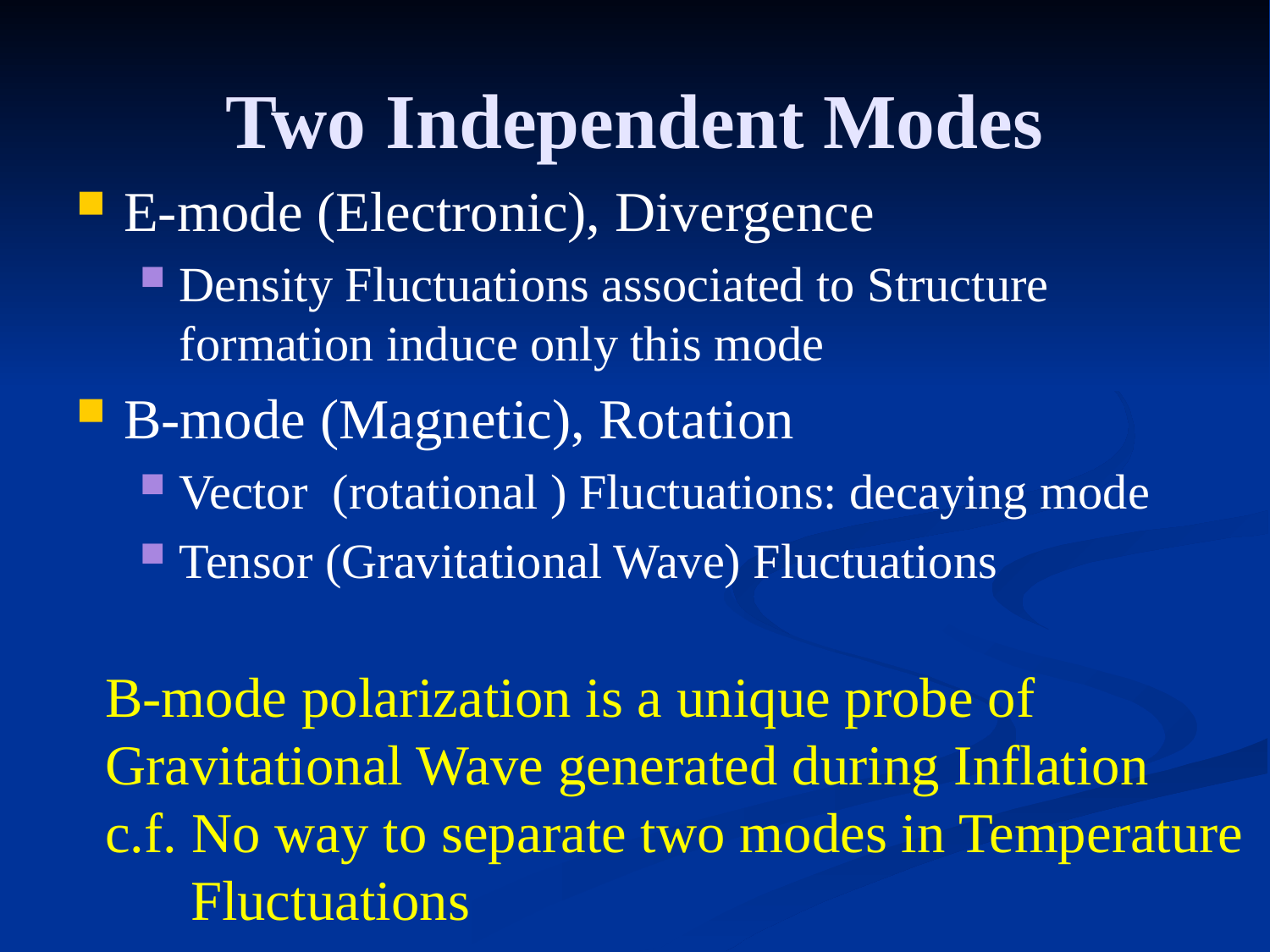

# Two Independent Modes
E-mode (Electronic), Divergence
Density Fluctuations associated to Structure formation induce only this mode
B-mode (Magnetic), Rotation
Vector  (rotational ) Fluctuations: decaying mode
Tensor (Gravitational Wave) Fluctuations
B-mode polarization is a unique probe of
Gravitational Wave generated during Inflation
c.f. No way to separate two modes in Temperature
      Fluctuations